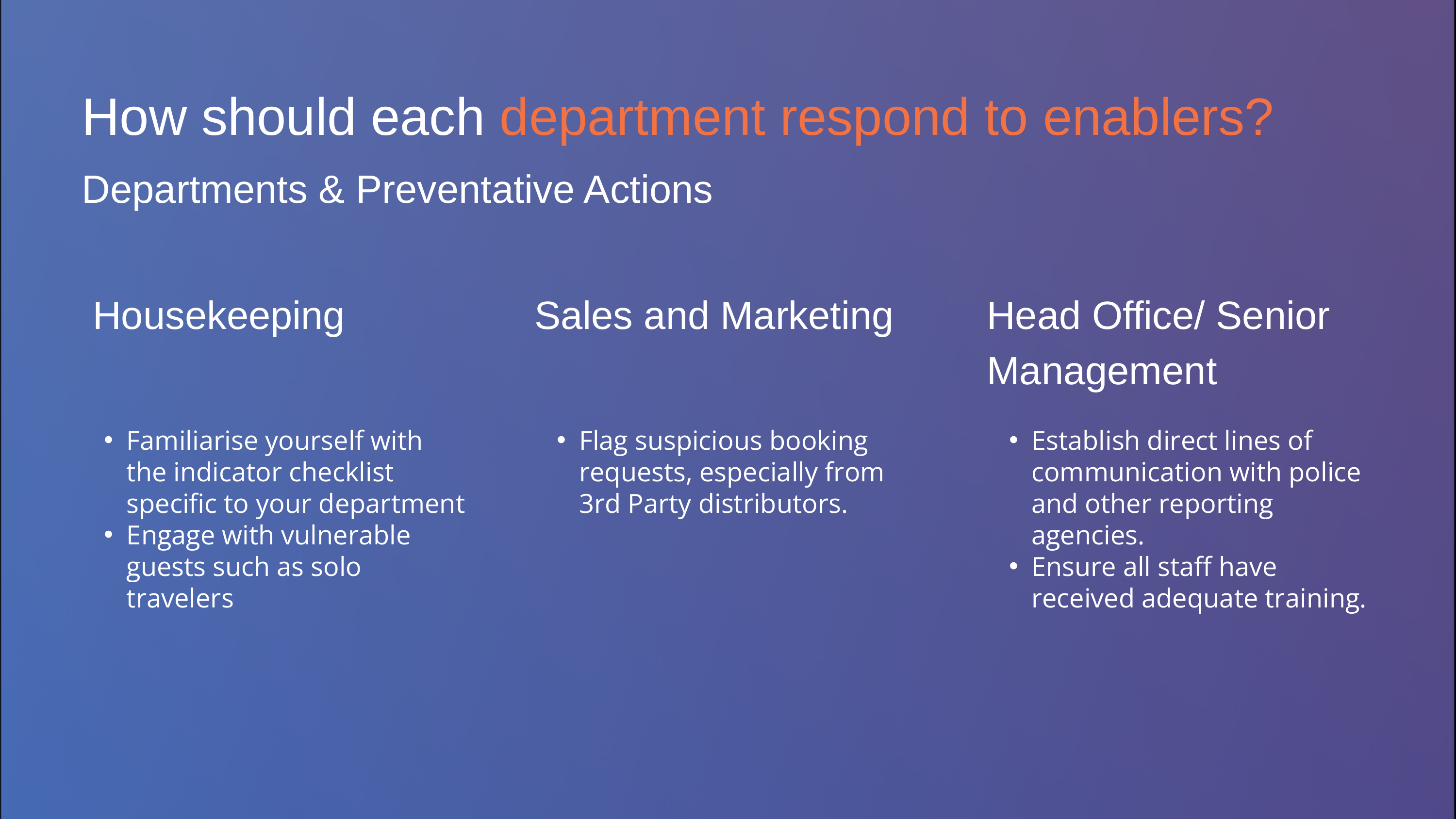

How should each department respond to enablers?
Departments & Preventative Actions
 Housekeeping
Sales and Marketing
Head Office/ Senior Management
Familiarise yourself with the indicator checklist specific to your department
Engage with vulnerable guests such as solo travelers

Flag suspicious booking requests, especially from 3rd Party distributors.
Establish direct lines of communication with police and other reporting agencies.
Ensure all staff have received adequate training.